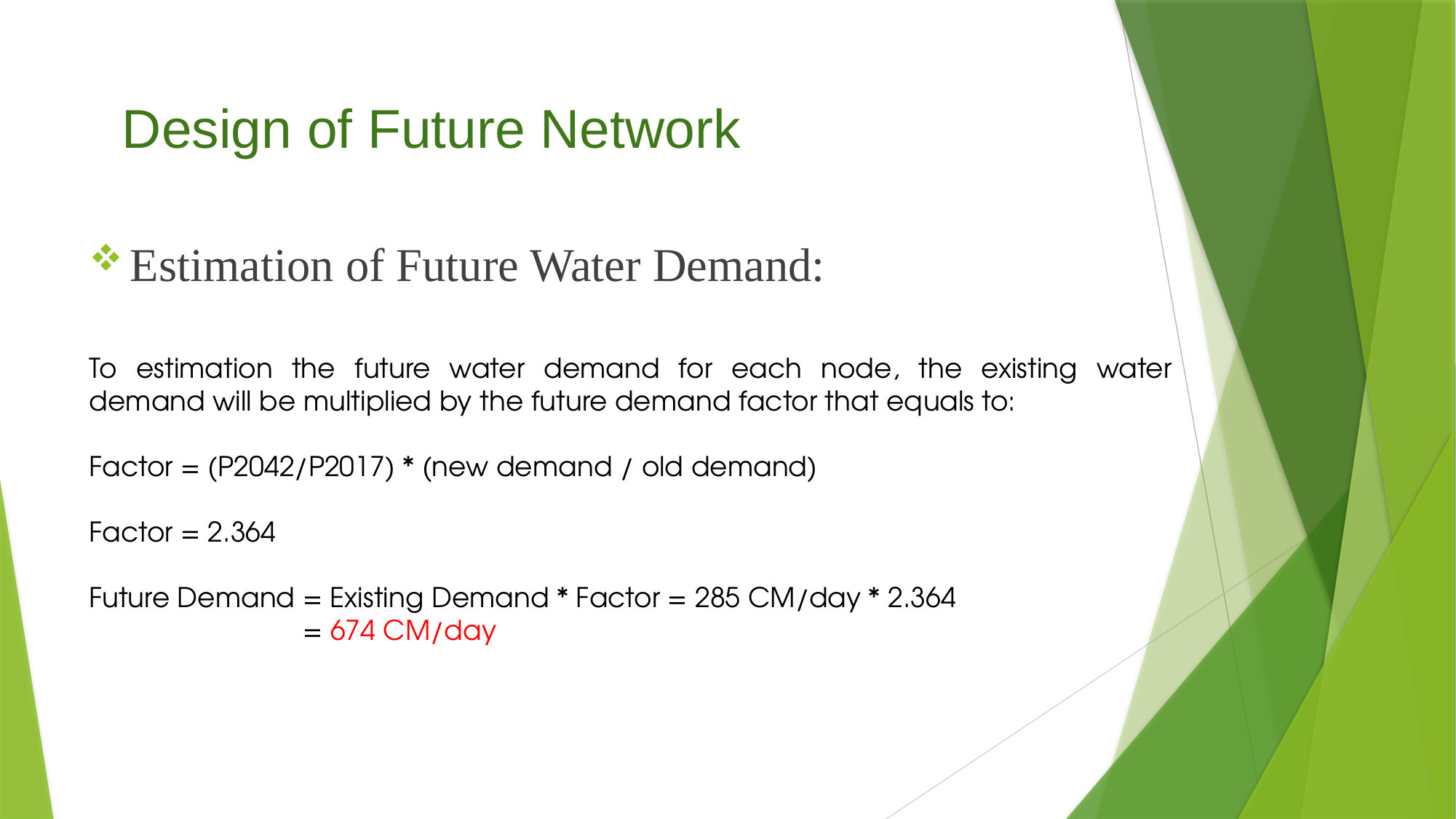

Design of Future Network
Estimation of Future Water Demand:

To estimation the future water demand for each node, the existing water demand will be multiplied by the future demand factor that equals to:

Factor = (P2042/P2017) * (new demand / old demand)

Factor = 2.364

Future Demand = Existing Demand * Factor = 285 CM/day * 2.364
                            = 674 CM/day